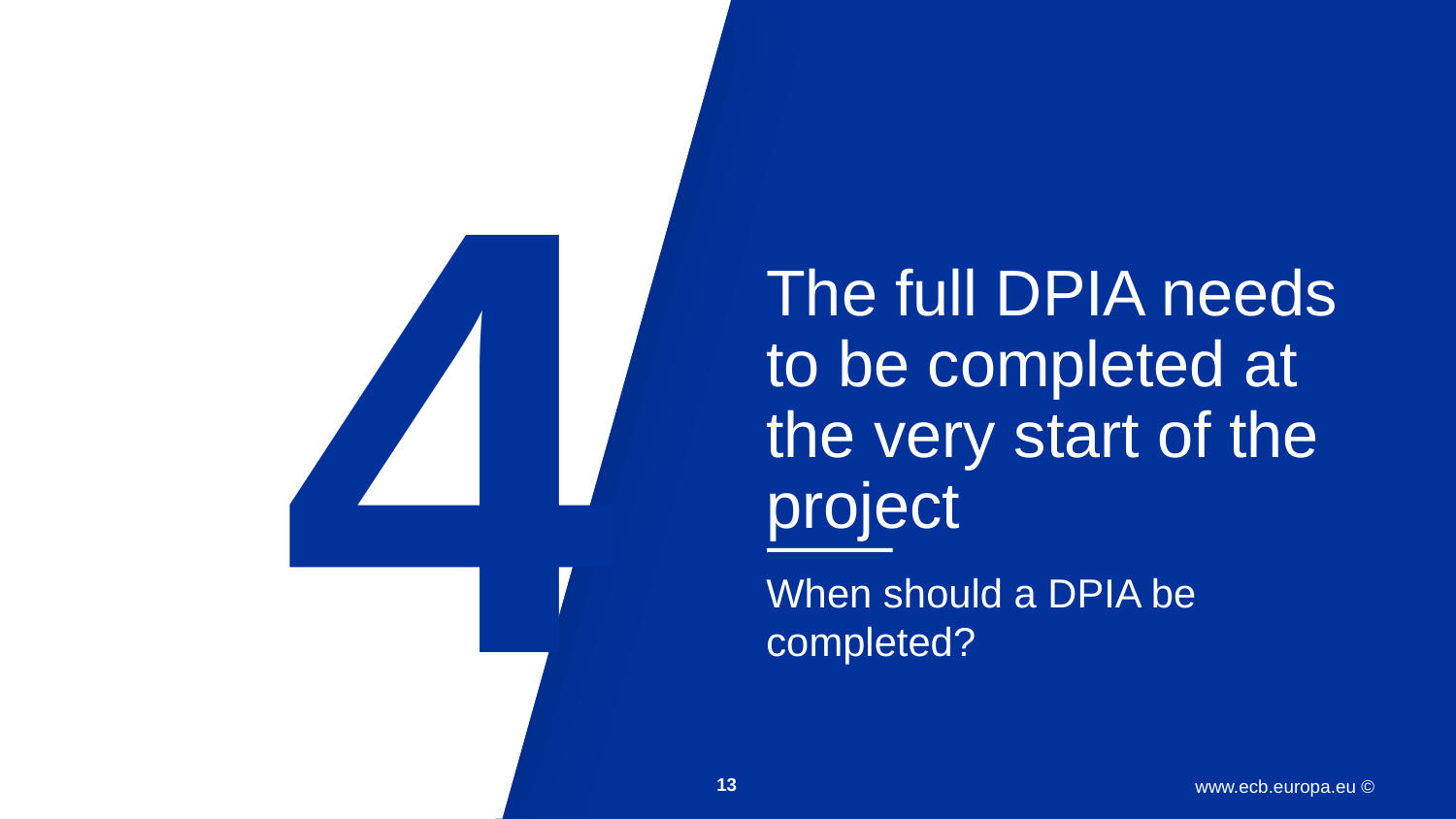

4

The full DPIA needs to be completed at the very start of the project
When should a DPIA be completed?
13